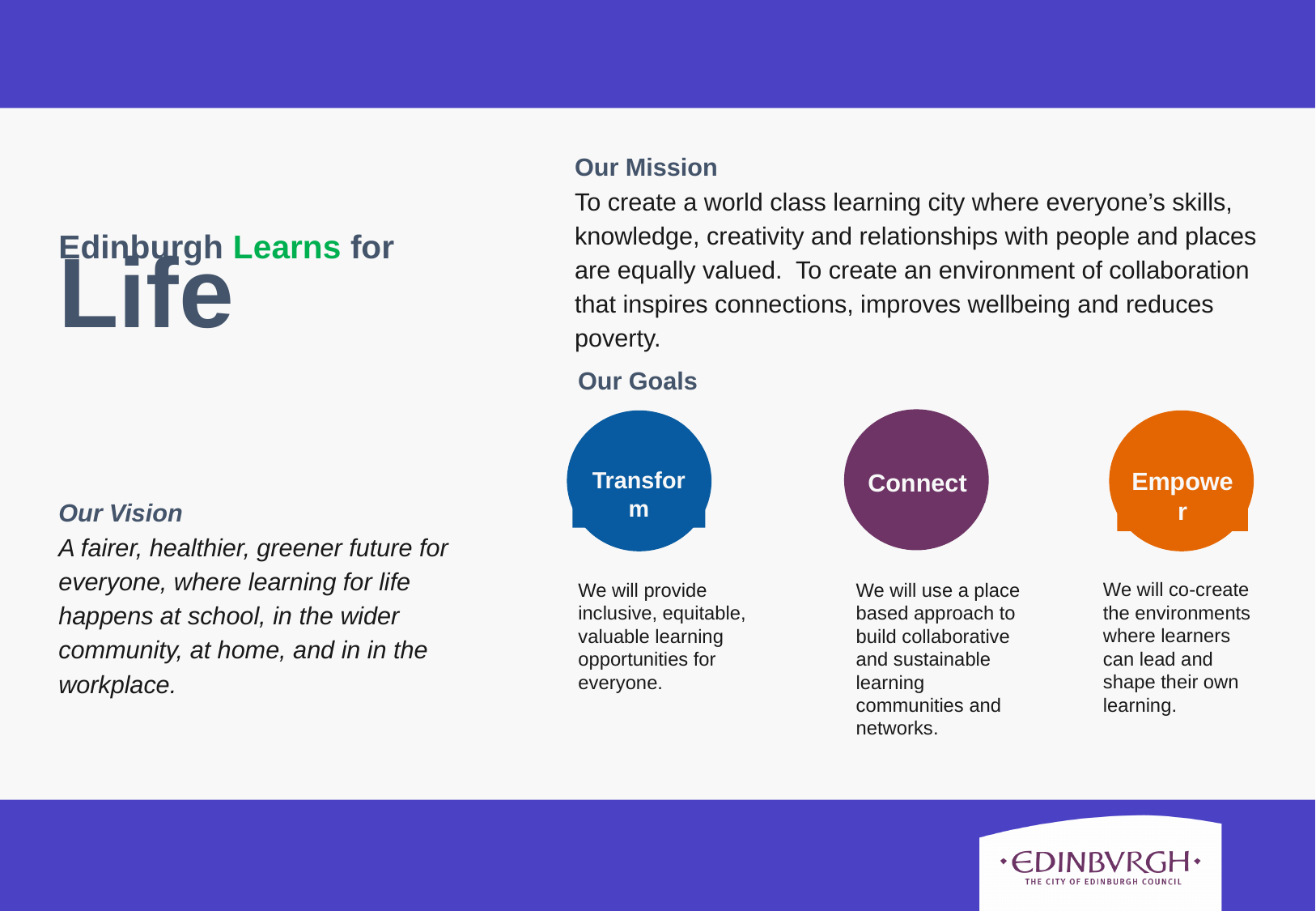

Our Mission
To create a world class learning city where everyone’s skills, knowledge, creativity and relationships with people and places are equally valued.  To create an environment of collaboration that inspires connections, improves wellbeing and reduces poverty.
Edinburgh Learns for
Life
Our Goals

Connect

Transform

Empower
Our Vision
A fairer, healthier, greener future for everyone, where learning for life happens at school, in the wider community, at home, and in in the workplace.
We will co-create the environments where learners can lead and shape their own learning.
We will provide inclusive, equitable, valuable learning opportunities for
everyone.
We will use a place based approach to build collaborative and sustainable learning communities and networks.